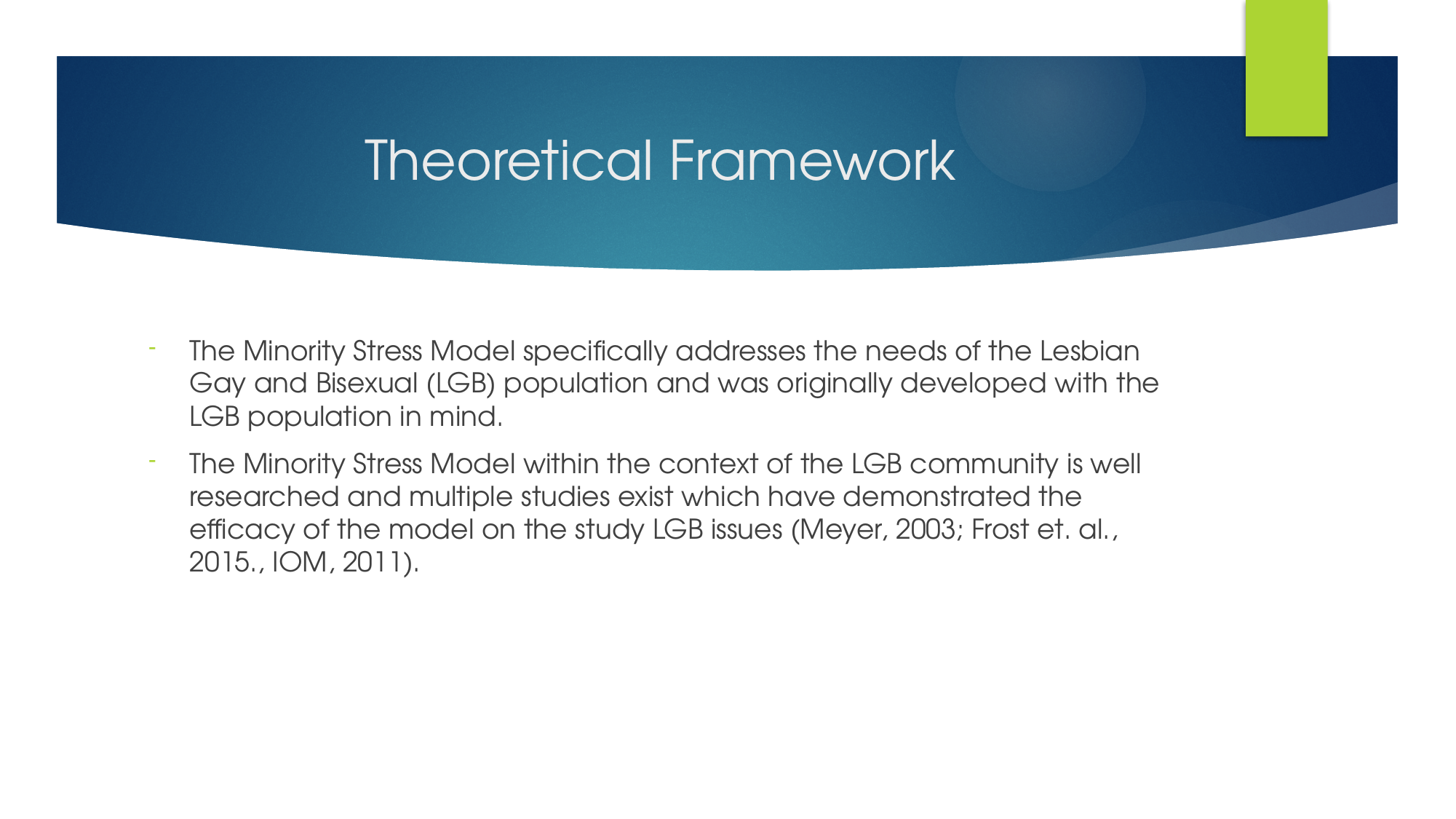

# Theoretical Framework
The Minority Stress Model specifically addresses the needs of the Lesbian Gay and Bisexual (LGB) population and was originally developed with the LGB population in mind.
The Minority Stress Model within the context of the LGB community is well researched and multiple studies exist which have demonstrated the efficacy of the model on the study LGB issues (Meyer, 2003; Frost et. al., 2015., IOM, 2011).